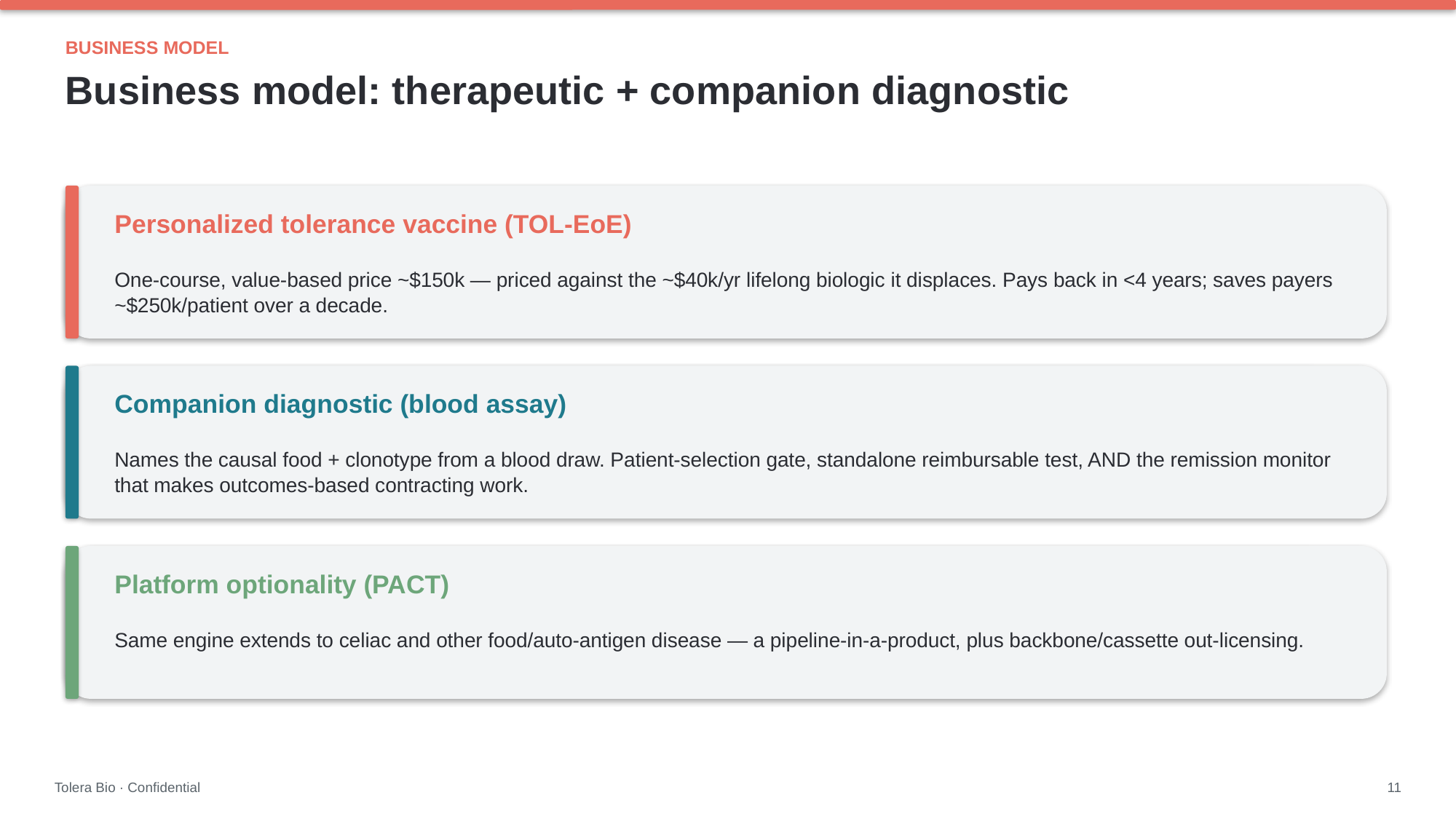

BUSINESS MODEL
Business model: therapeutic + companion diagnostic

Personalized tolerance vaccine (TOL-EoE)
One-course, value-based price ~$150k — priced against the ~$40k/yr lifelong biologic it displaces. Pays back in <4 years; saves payers ~$250k/patient over a decade.

Companion diagnostic (blood assay)
Names the causal food + clonotype from a blood draw. Patient-selection gate, standalone reimbursable test, AND the remission monitor that makes outcomes-based contracting work.

Platform optionality (PACT)
Same engine extends to celiac and other food/auto-antigen disease — a pipeline-in-a-product, plus backbone/cassette out-licensing.
Tolera Bio · Confidential
11